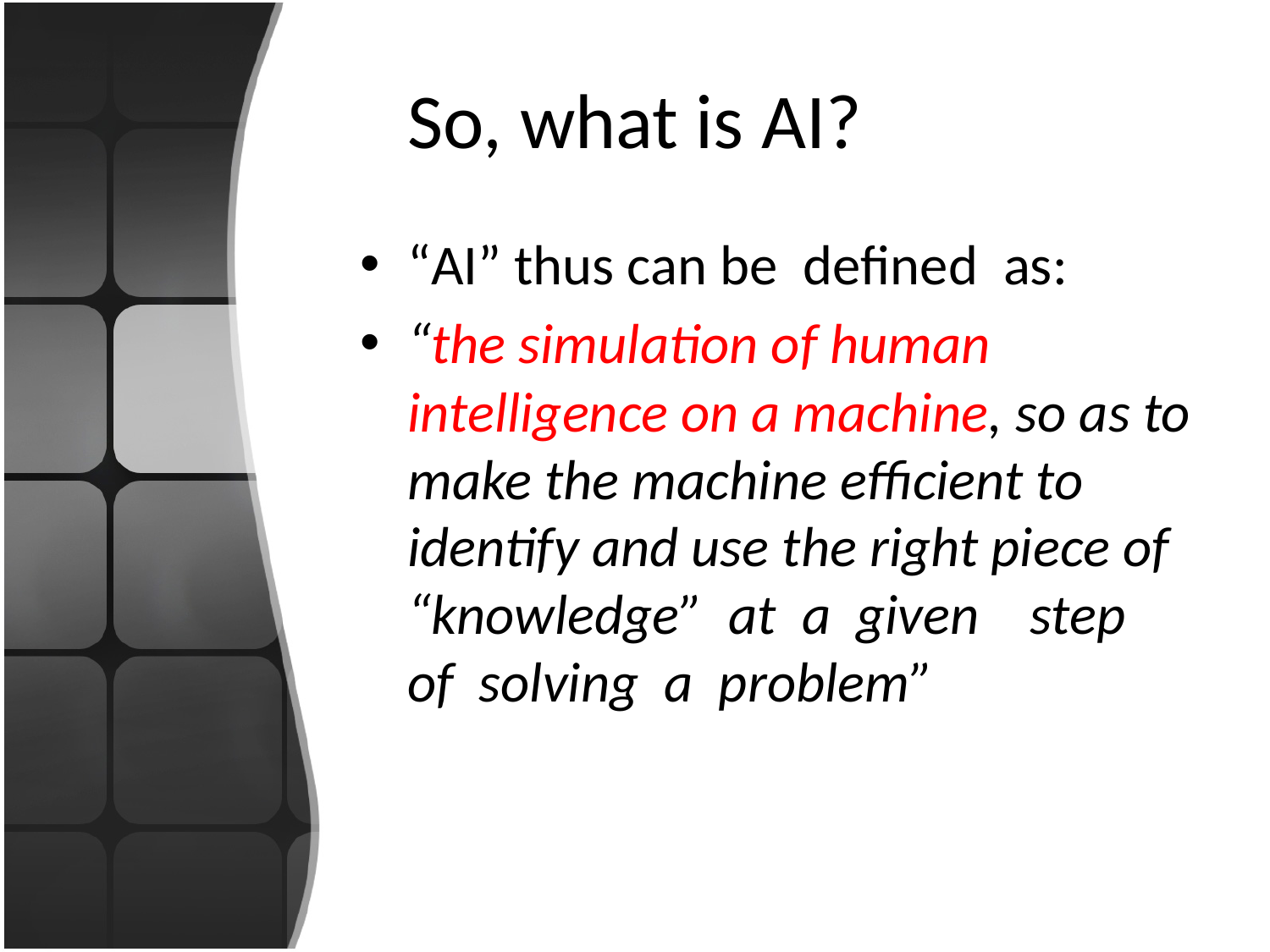

# So, what is AI?
“AI” thus can be  defined  as:
“the simulation of human intelligence on a machine, so as to make the machine efficient to identify and use the right piece of “knowledge”  at  a  given    step  of  solving  a  problem”